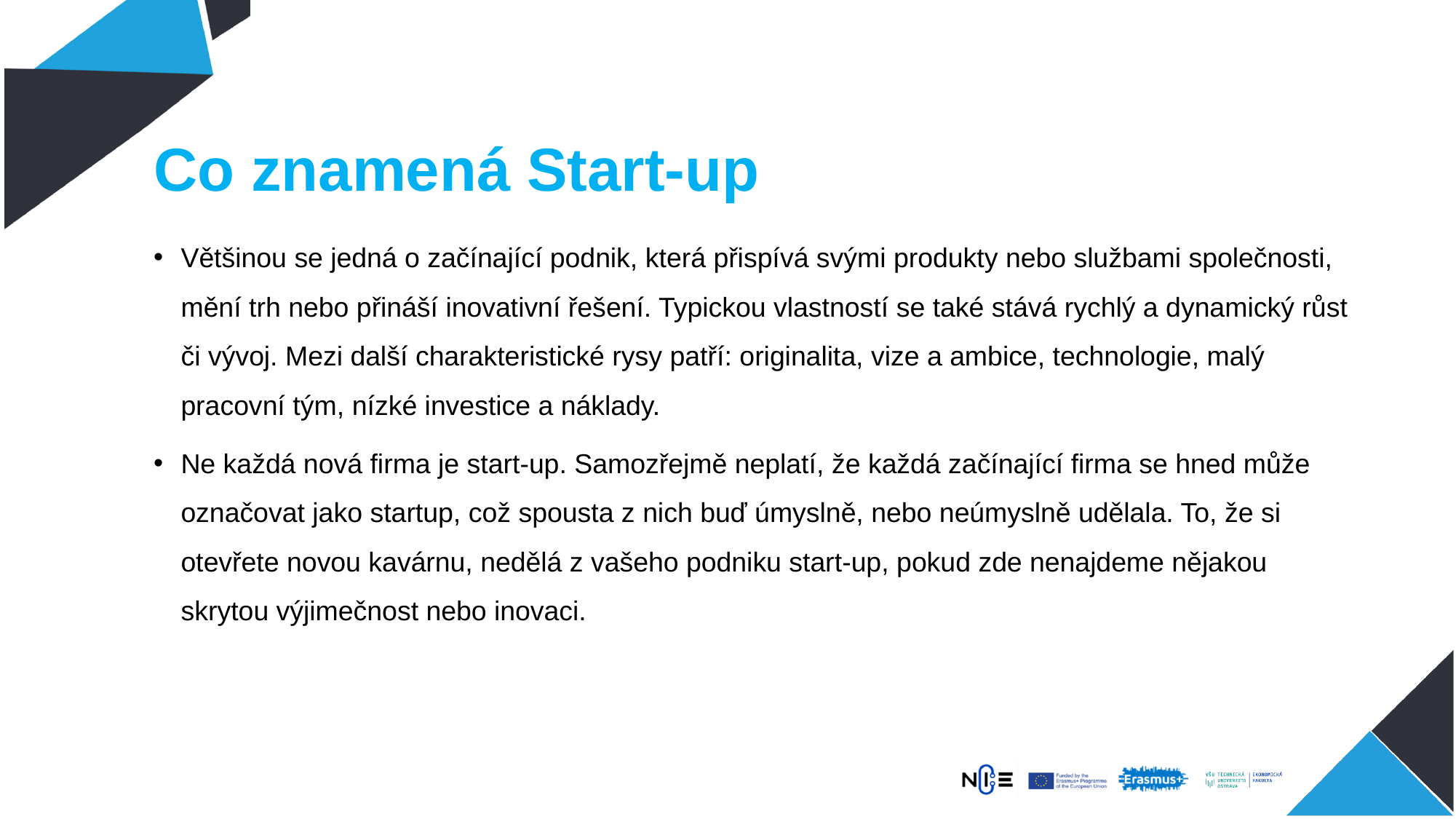

# Co znamená Start-up
Většinou se jedná o začínající podnik, která přispívá svými produkty nebo službami společnosti, mění trh nebo přináší inovativní řešení. Typickou vlastností se také stává rychlý a dynamický růst či vývoj. Mezi další charakteristické rysy patří: originalita, vize a ambice, technologie, malý pracovní tým, nízké investice a náklady.
Ne každá nová firma je start-up. Samozřejmě neplatí, že každá začínající firma se hned může označovat jako startup, což spousta z nich buď úmyslně, nebo neúmyslně udělala. To, že si otevřete novou kavárnu, nedělá z vašeho podniku start-up, pokud zde nenajdeme nějakou skrytou výjimečnost nebo inovaci.